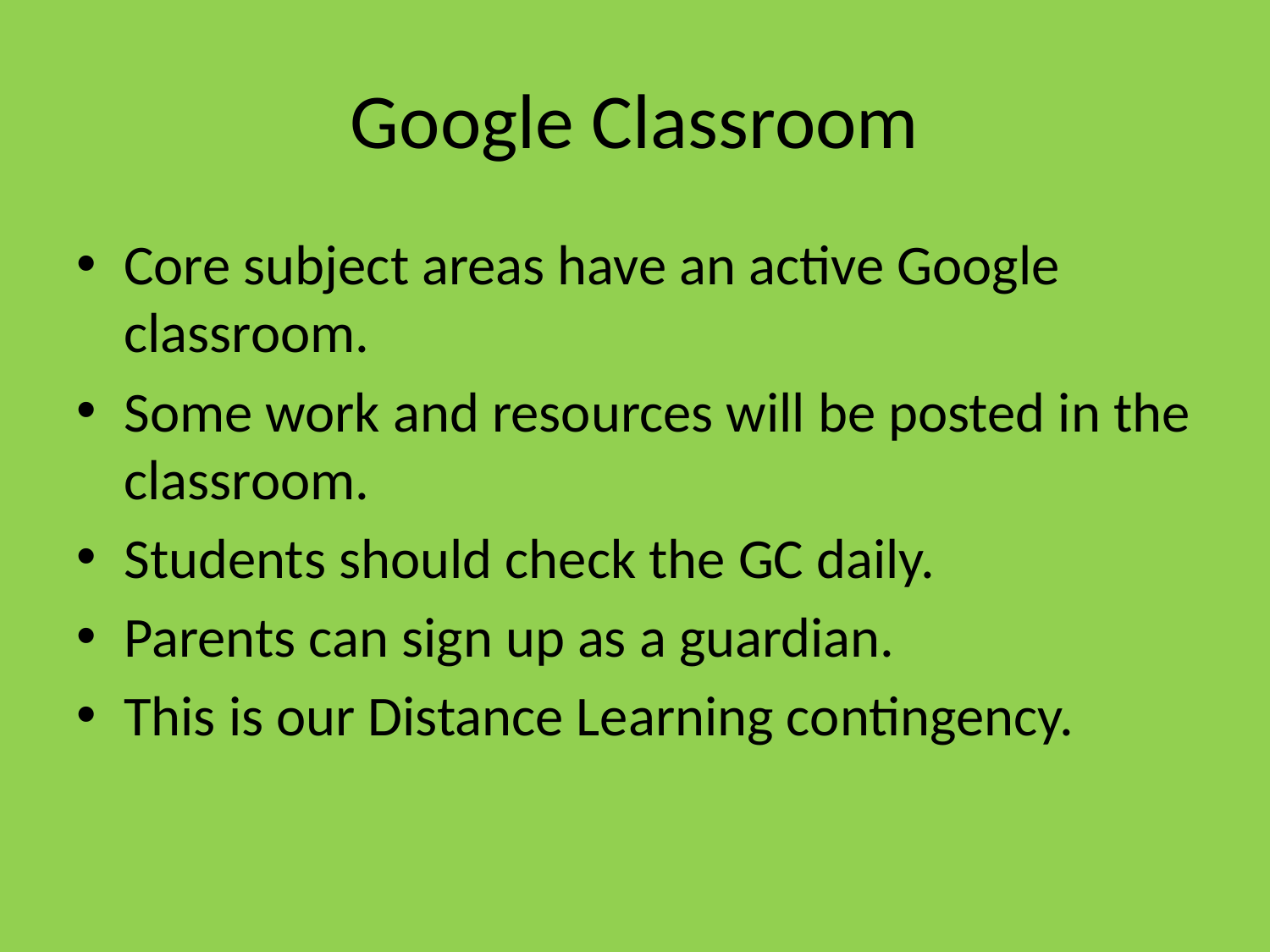

# Google Classroom
Core subject areas have an active Google classroom.
Some work and resources will be posted in the classroom.
Students should check the GC daily.
Parents can sign up as a guardian.
This is our Distance Learning contingency.